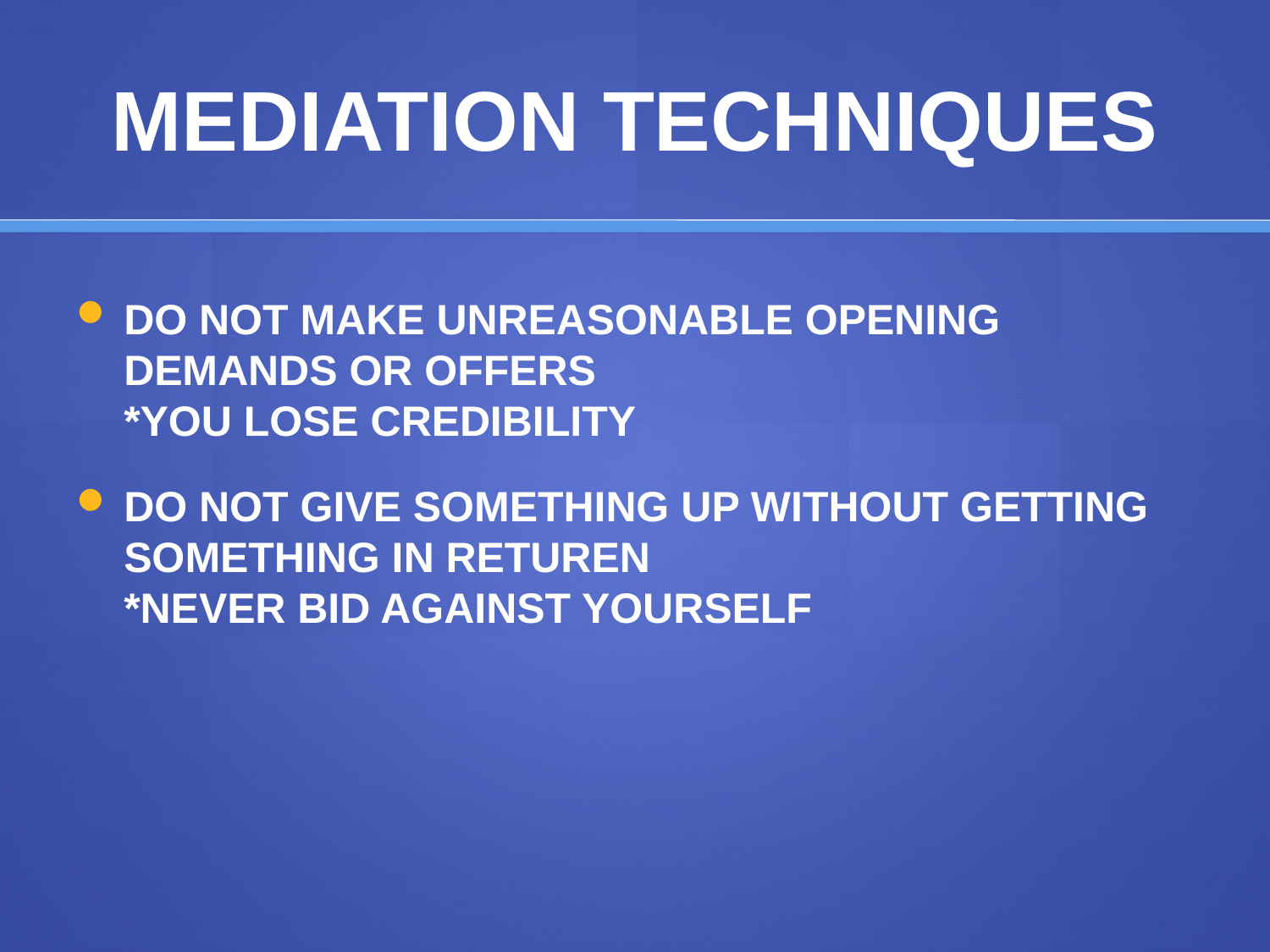

# MEDIATION TECHNIQUES
DO NOT MAKE UNREASONABLE OPENING DEMANDS OR OFFERS
*YOU LOSE CREDIBILITY
DO NOT GIVE SOMETHING UP WITHOUT GETTING SOMETHING IN RETUREN
*NEVER BID AGAINST YOURSELF